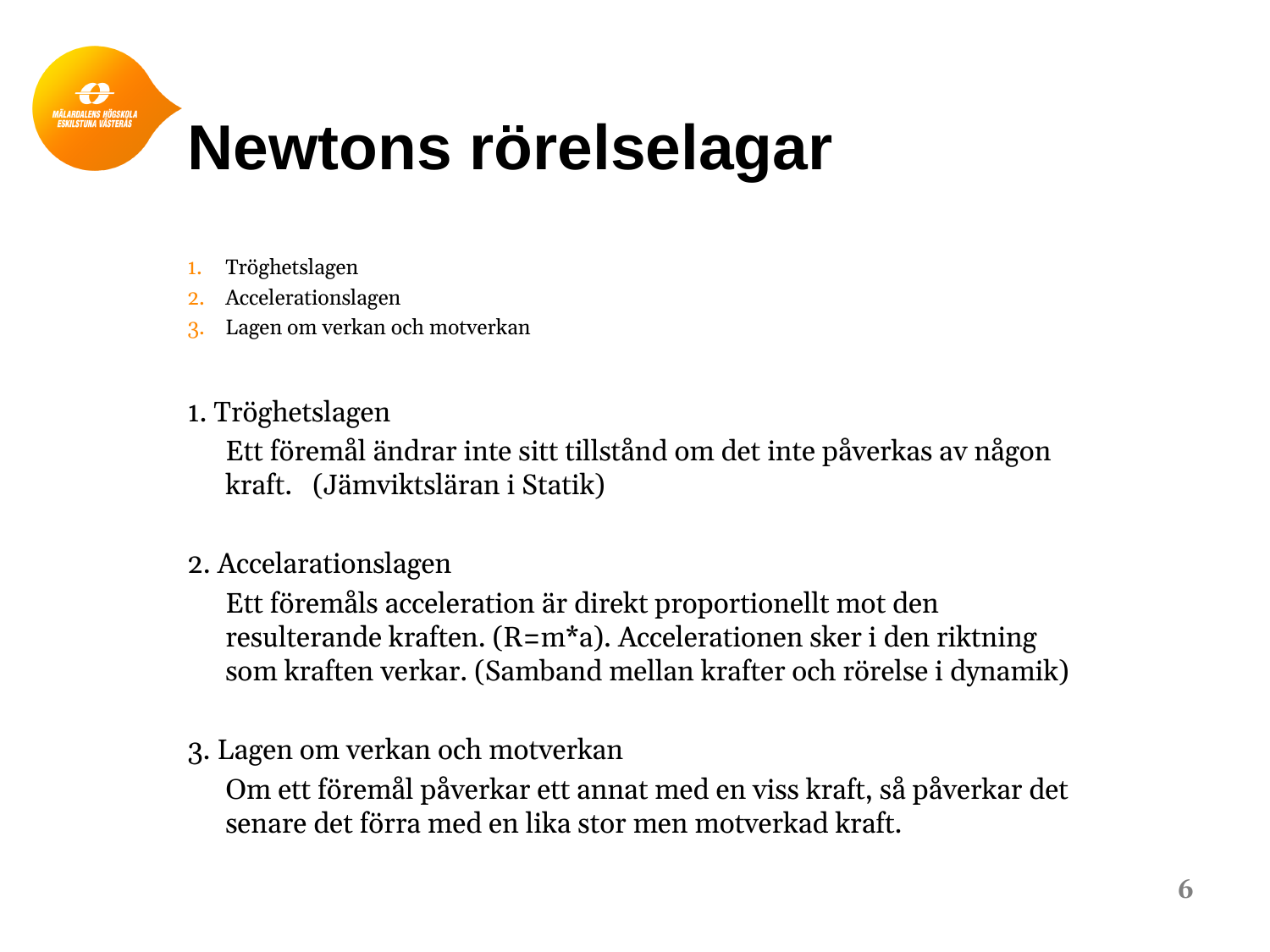

# Newtons rörelselagar
Tröghetslagen
Accelerationslagen
Lagen om verkan och motverkan

1. Tröghetslagen
	Ett föremål ändrar inte sitt tillstånd om det inte påverkas av någon kraft.   (Jämviktsläran i Statik)

2. Accelarationslagen
	Ett föremåls acceleration är direkt proportionellt mot den resulterande kraften. (R=m*a). Accelerationen sker i den riktning som kraften verkar. (Samband mellan krafter och rörelse i dynamik)

3. Lagen om verkan och motverkan
	Om ett föremål påverkar ett annat med en viss kraft, så påverkar det senare det förra med en lika stor men motverkad kraft.
6